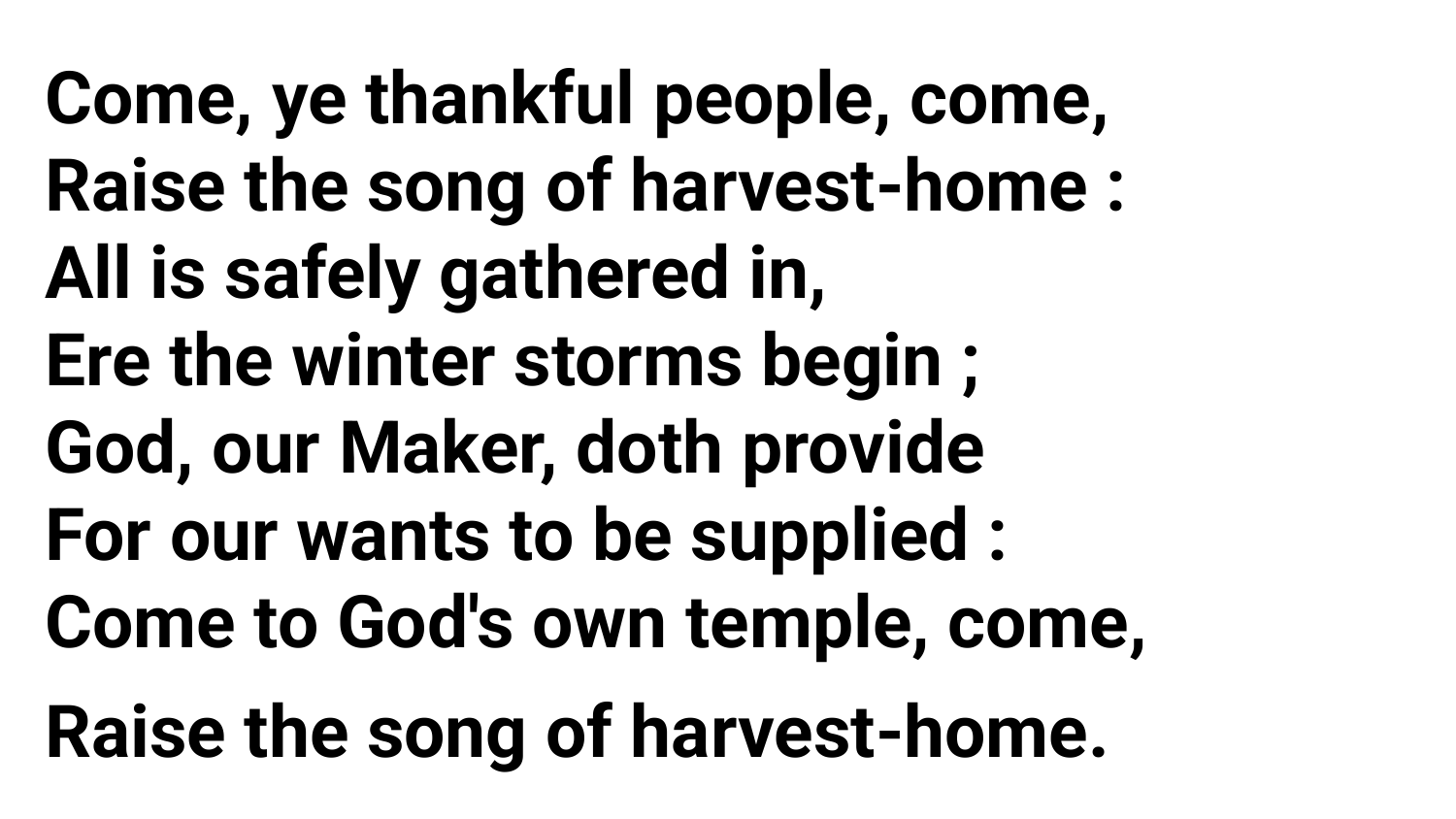

Come, ye thankful people, come,
Raise the song of harvest-home :
All is safely gathered in,
Ere the winter storms begin ;
God, our Maker, doth provide
For our wants to be supplied :
Come to God's own temple, come,
Raise the song of harvest-home.